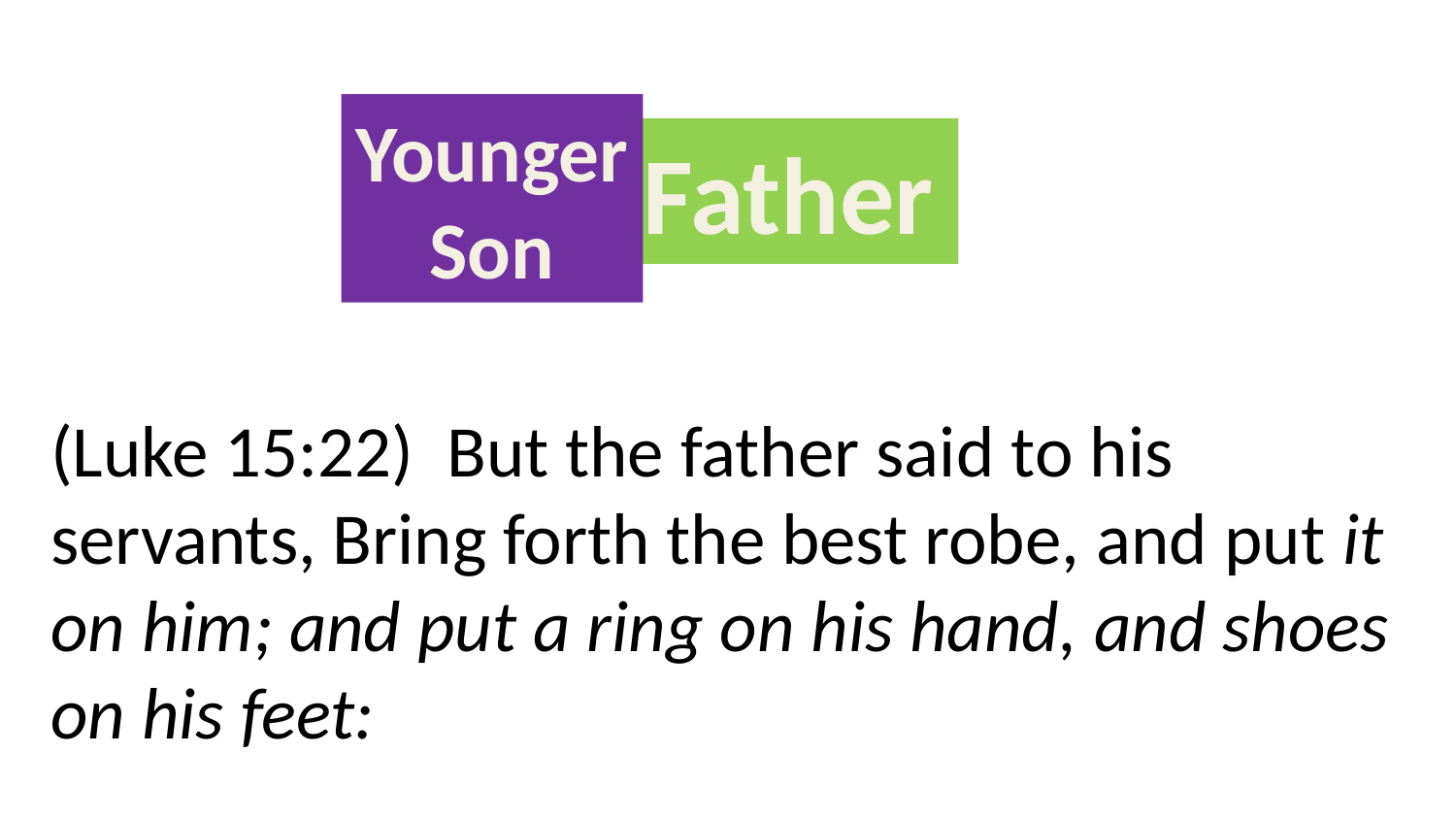

Younger
Son
Father
(Luke 15:22)  But the father said to his servants, Bring forth the best robe, and put it on him; and put a ring on his hand, and shoes on his feet: